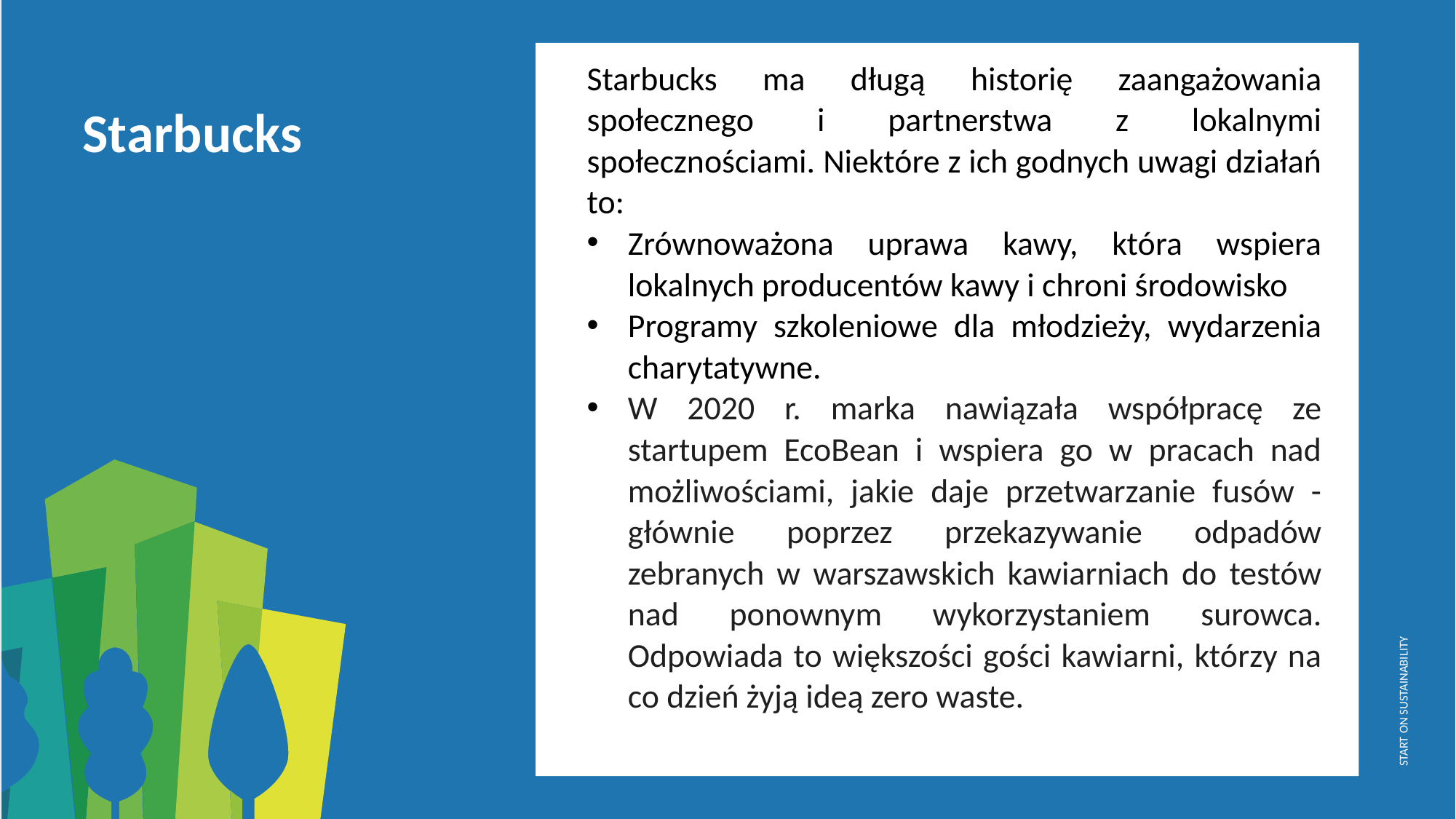

Starbucks ma długą historię zaangażowania społecznego i partnerstwa z lokalnymi społecznościami. Niektóre z ich godnych uwagi działań to:
Zrównoważona uprawa kawy, która wspiera lokalnych producentów kawy i chroni środowisko
Programy szkoleniowe dla młodzieży, wydarzenia charytatywne.
W 2020 r. marka nawiązała współpracę ze startupem EcoBean i wspiera go w pracach nad możliwościami, jakie daje przetwarzanie fusów - głównie poprzez przekazywanie odpadów zebranych w warszawskich kawiarniach do testów nad ponownym wykorzystaniem surowca. Odpowiada to większości gości kawiarni, którzy na co dzień żyją ideą zero waste.
Starbucks